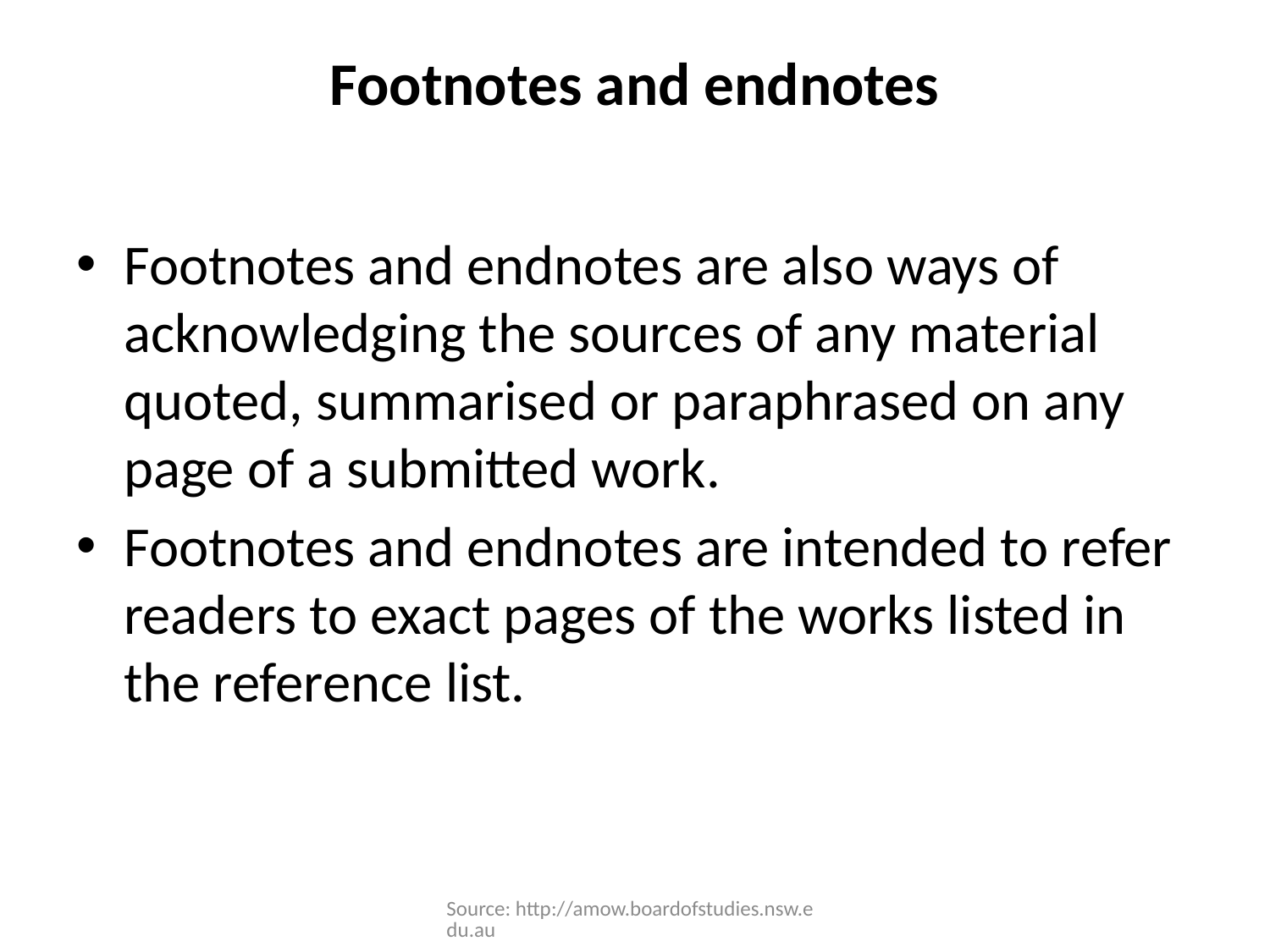

# Footnotes and endnotes
Footnotes and endnotes are also ways of acknowledging the sources of any material quoted, summarised or paraphrased on any page of a submitted work.
Footnotes and endnotes are intended to refer readers to exact pages of the works listed in the reference list.

Source: http://amow.boardofstudies.nsw.edu.au